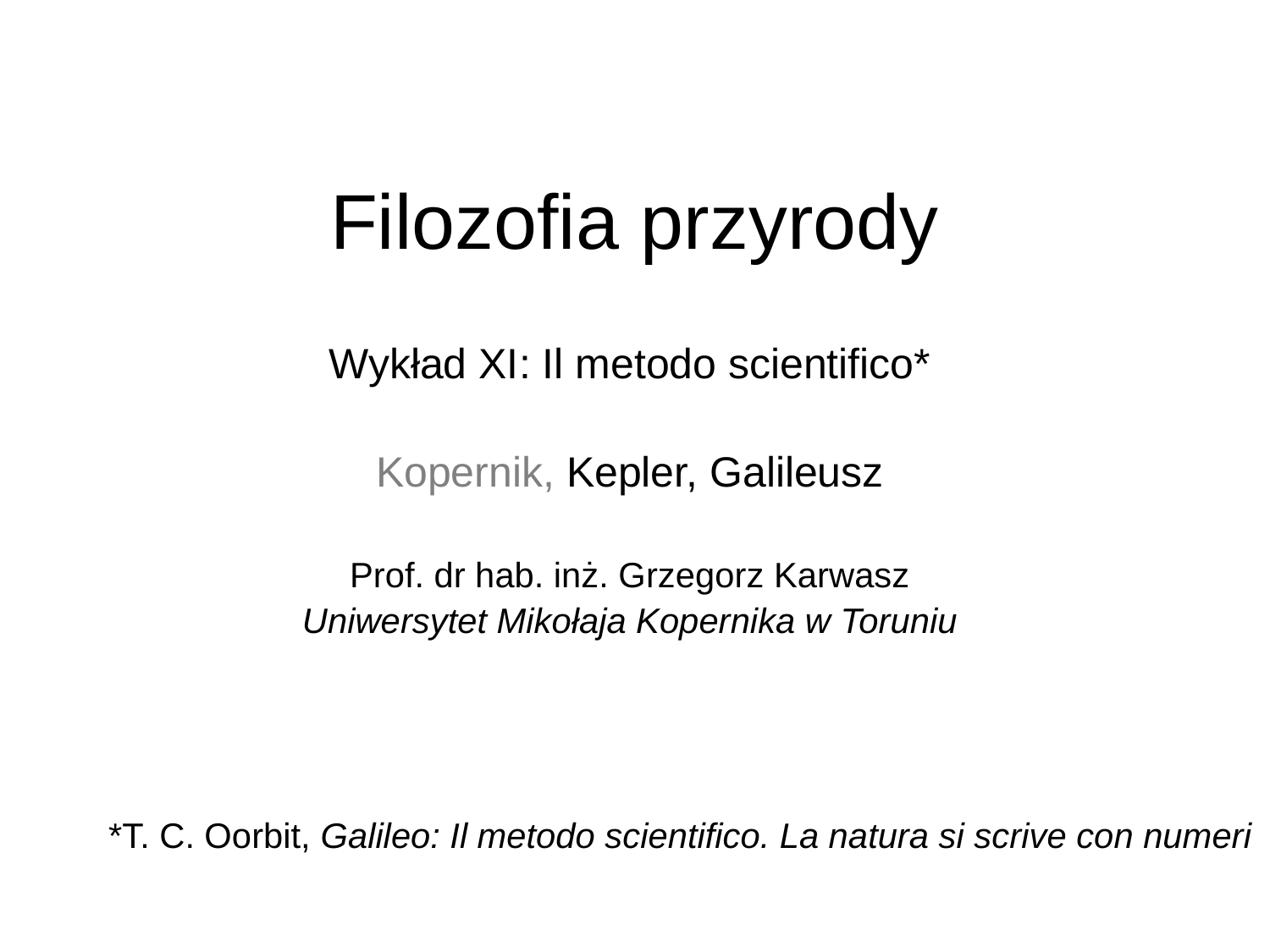

# Filozofia przyrody
Wykład XI: Il metodo scientifico*

Kopernik, Kepler, Galileusz

Prof. dr hab. inż. Grzegorz Karwasz
Uniwersytet Mikołaja Kopernika w Toruniu

*T. C. Oorbit, Galileo: Il metodo scientifico. La natura si scrive con numeri